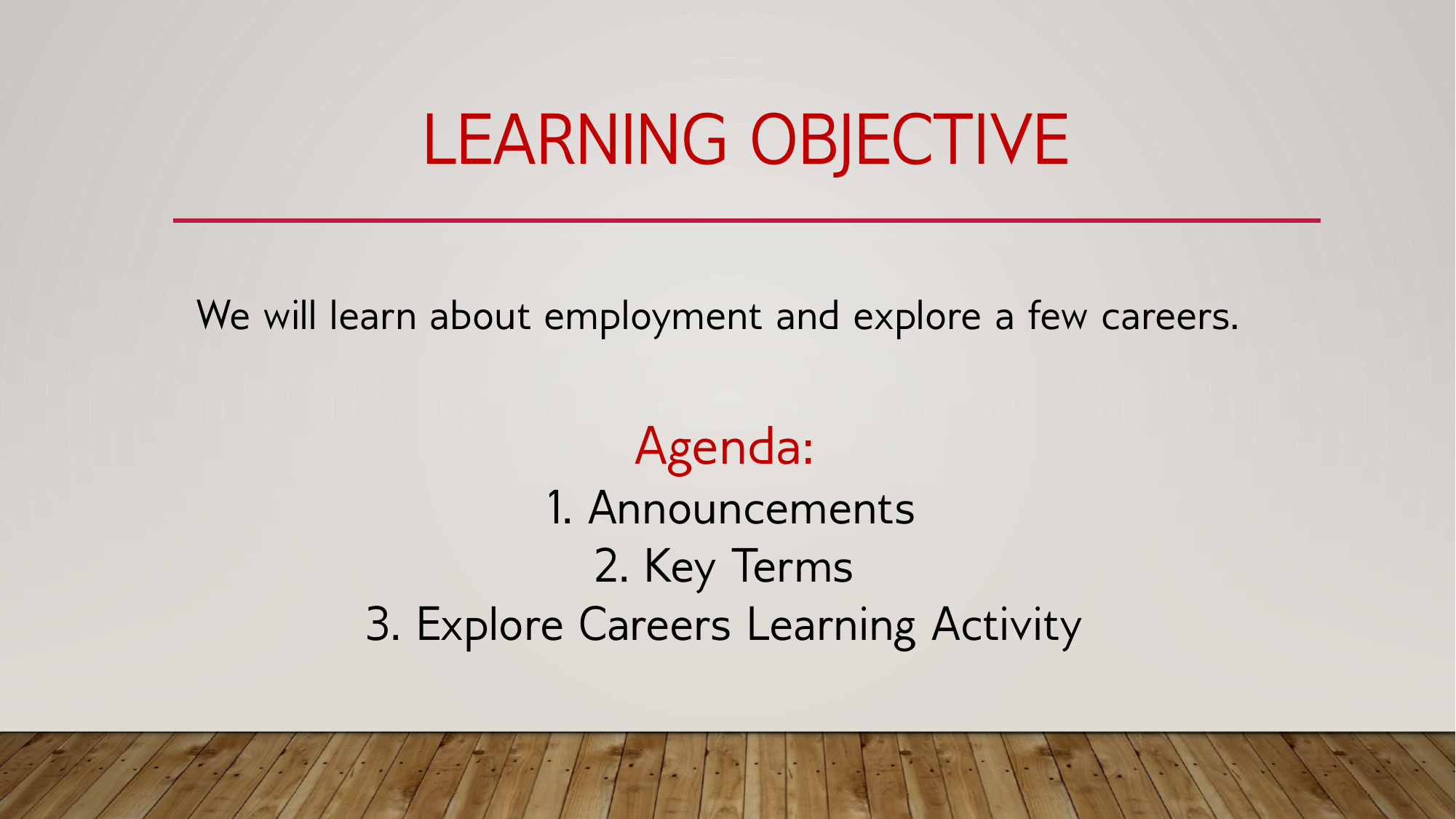

# Learning Objective
We will learn about employment and explore a few careers.
Agenda:
 1. Announcements
2. Key Terms
3. Explore Careers Learning Activity